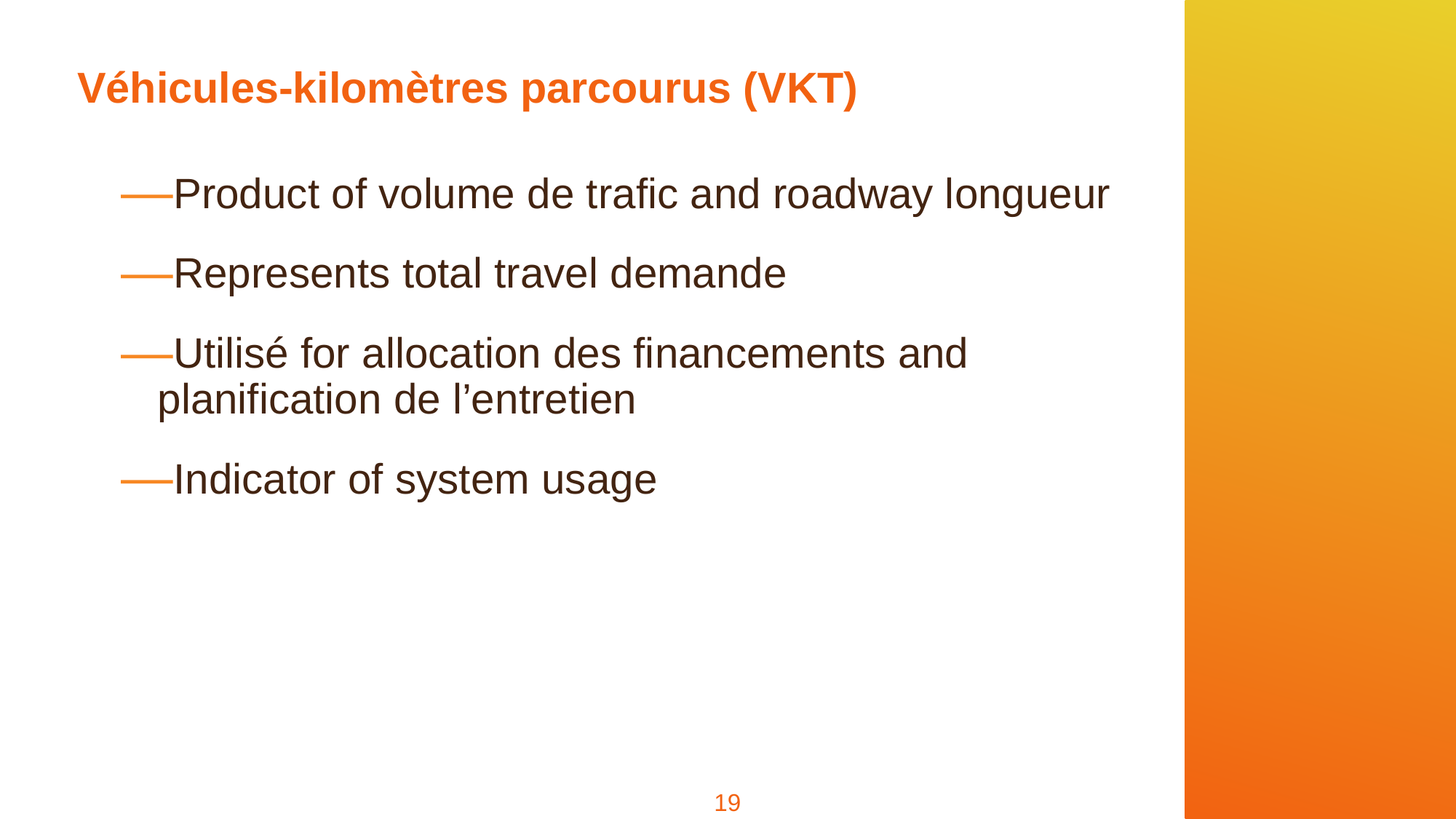

# Véhicules-kilomètres parcourus (VKT)
Product of volume de trafic and roadway longueur
Represents total travel demande
Utilisé for allocation des financements and planification de l’entretien
Indicator of system usage